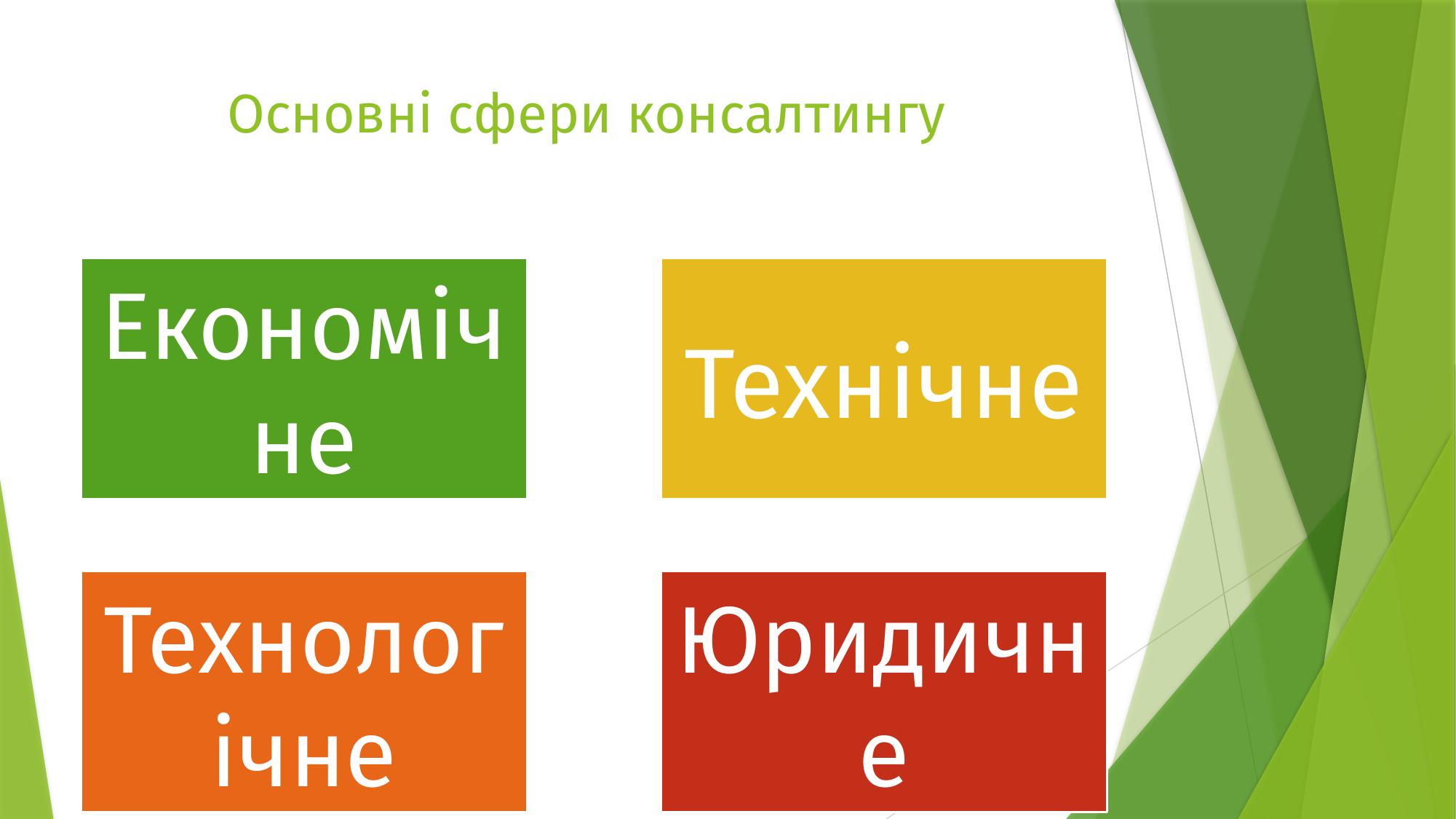

# Основні сфери консалтингу
Економічне
Технічне
Технологічне
Юридичне